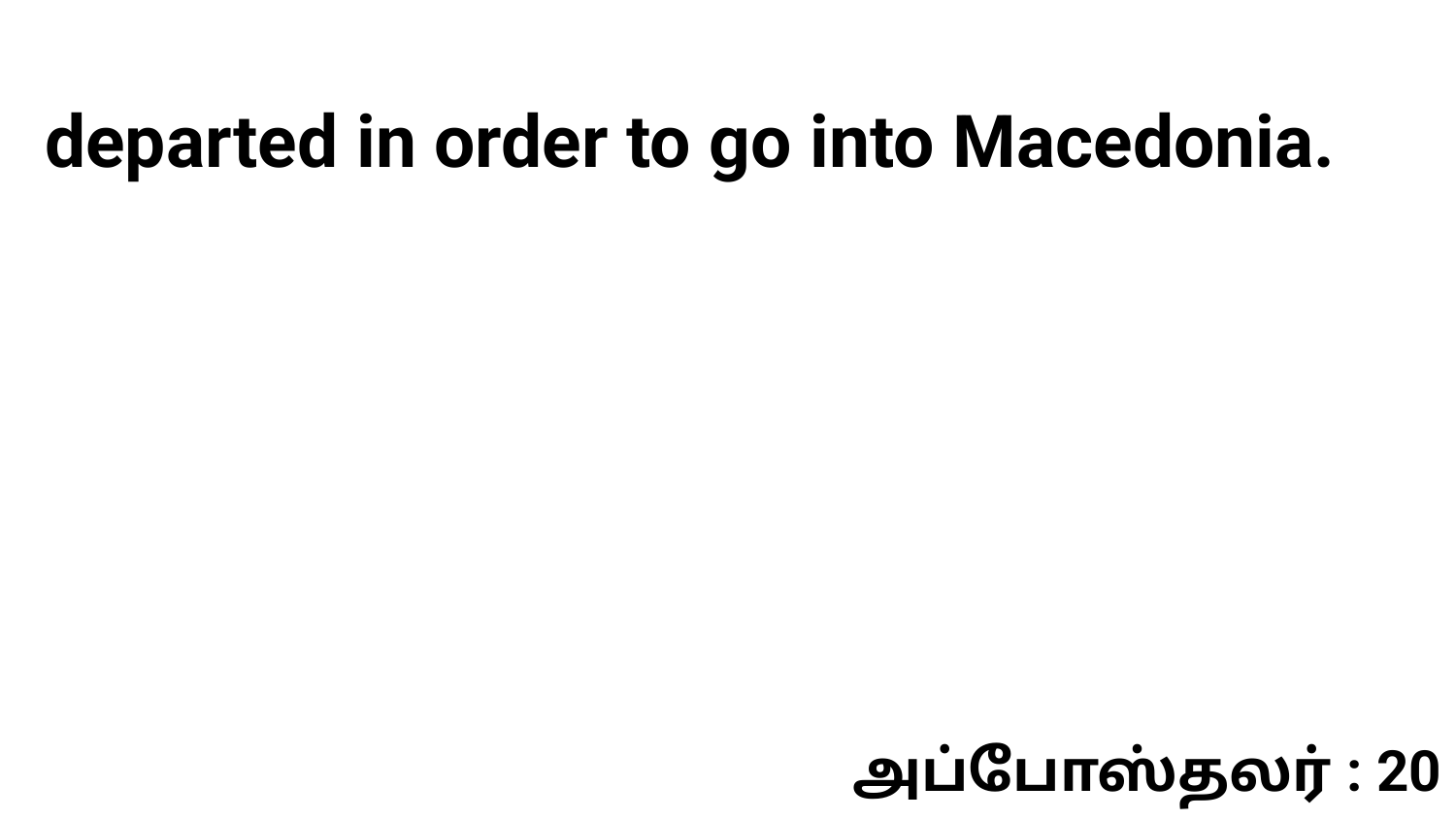

departed in order to go into Macedonia.
அப்போஸ்தலர் : 20